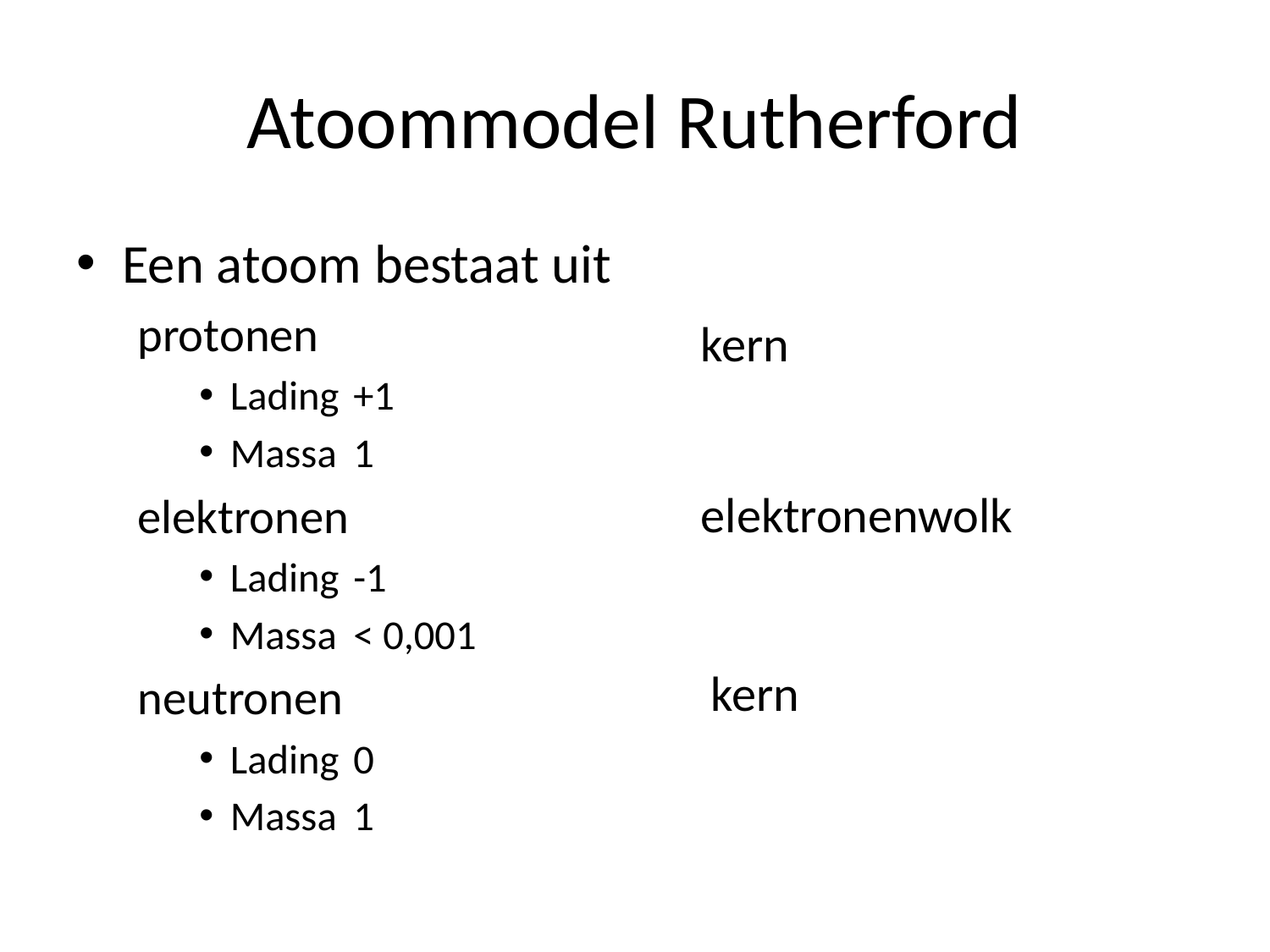

# Atoommodel Rutherford
Een atoom bestaat uit
protonen
Lading 	+1
Massa 	1
elektronen
Lading	-1
Massa	< 0,001
neutronen
Lading	0
Massa	1
kern
elektronenwolk
kern